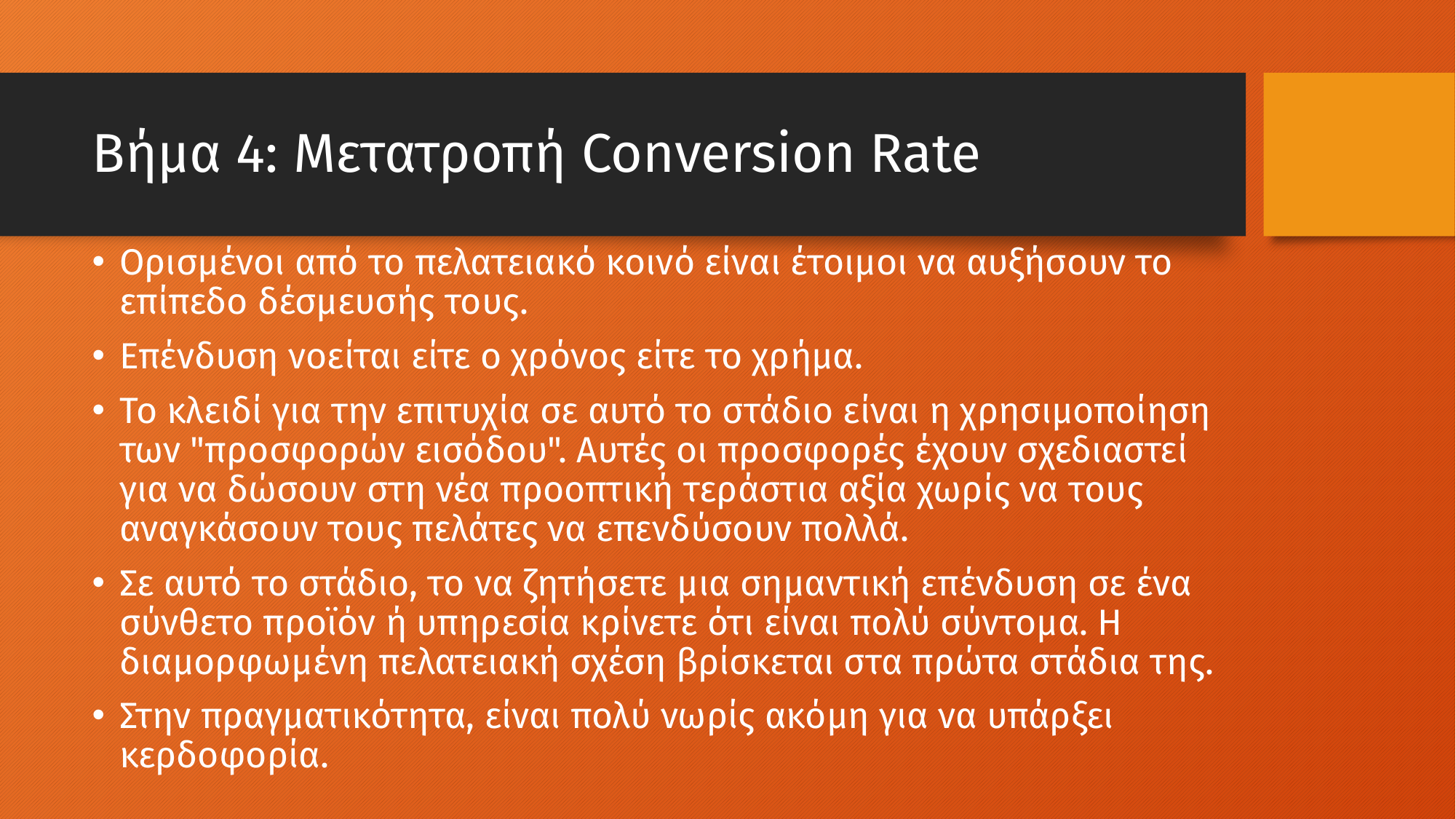

# Βήμα 4: Mετατροπή Conversion Rate
Ορισμένοι από το πελατειακό κοινό είναι έτοιμοι να αυξήσουν το επίπεδο δέσμευσής τους.
Επένδυση νοείται είτε ο χρόνος είτε το χρήμα.
Το κλειδί για την επιτυχία σε αυτό το στάδιο είναι η χρησιμοποίηση των "προσφορών εισόδου". Αυτές οι προσφορές έχουν σχεδιαστεί για να δώσουν στη νέα προοπτική τεράστια αξία χωρίς να τους αναγκάσουν τους πελάτες να επενδύσουν πολλά.
Σε αυτό το στάδιο, το να ζητήσετε μια σημαντική επένδυση σε ένα σύνθετο προϊόν ή υπηρεσία κρίνετε ότι είναι πολύ σύντομα. Η διαμορφωμένη πελατειακή σχέση βρίσκεται στα πρώτα στάδια της.
Στην πραγματικότητα, είναι πολύ νωρίς ακόμη για να υπάρξει κερδοφορία.